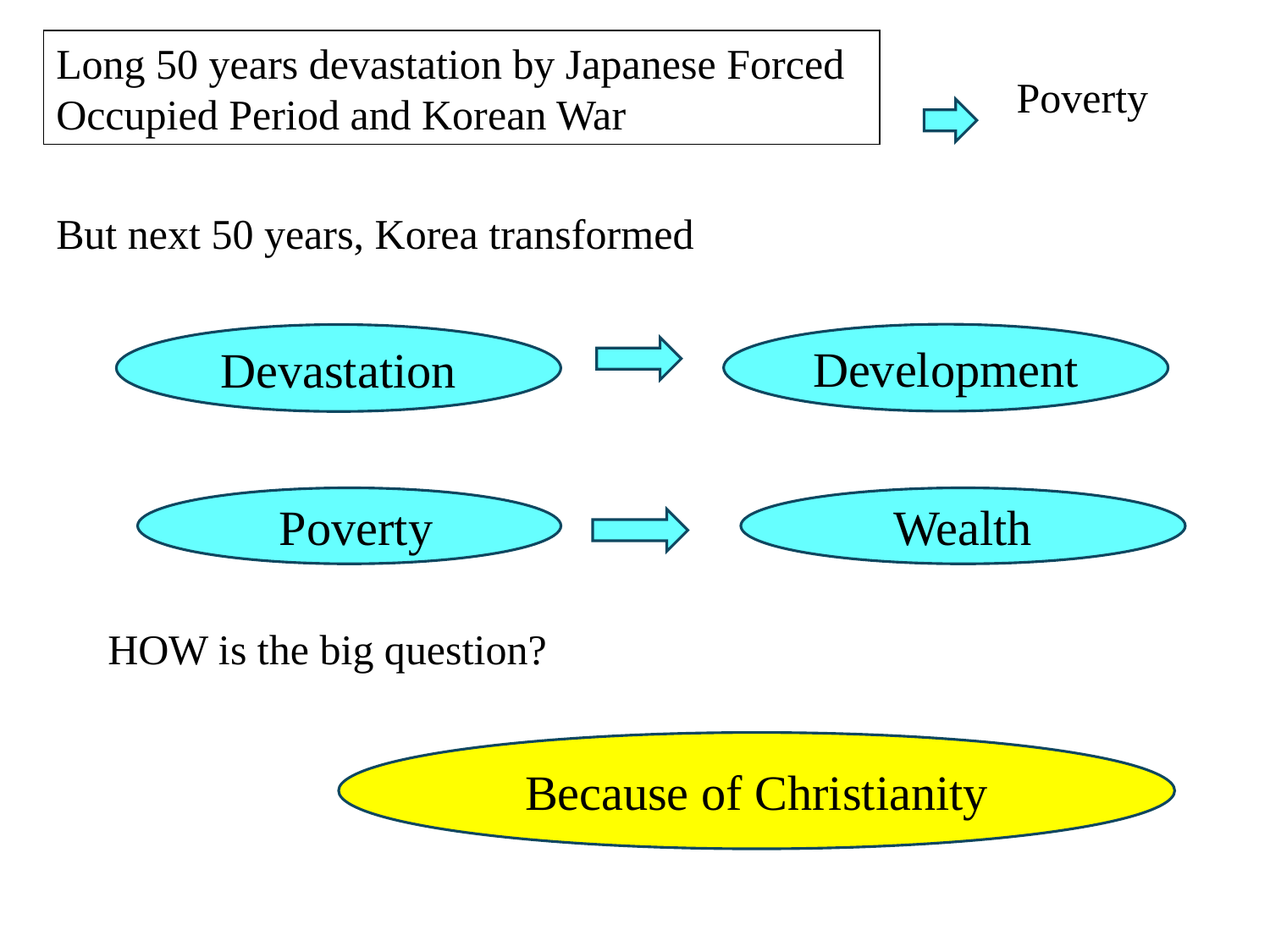

Long 50 years devastation by Japanese Forced Occupied Period and Korean War
Poverty

But next 50 years, Korea transformed
Development
Devastation

 Poverty
Wealth

HOW is the big question?
Because of Christianity